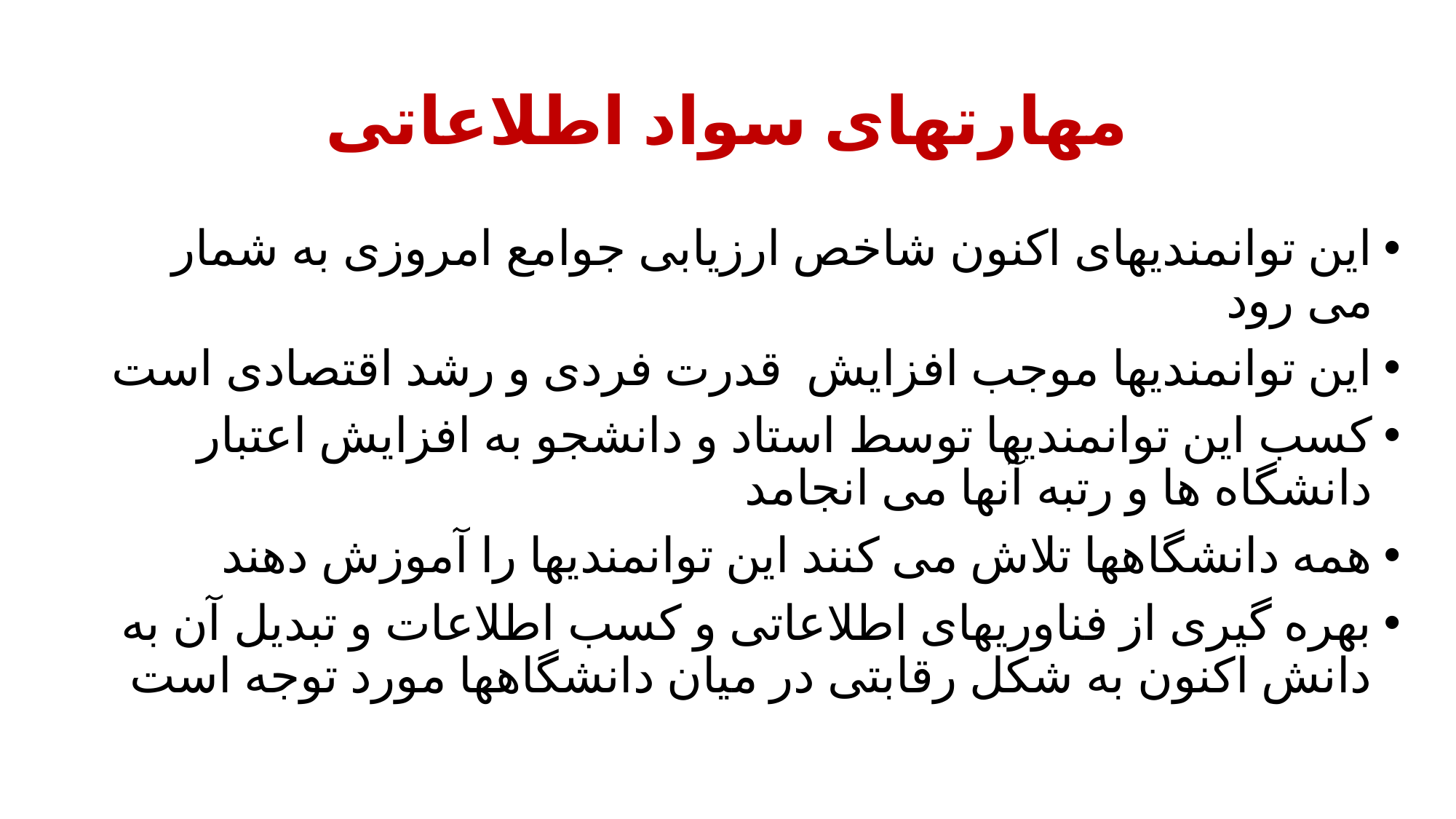

# مهارتهای سواد اطلاعاتی
این توانمندیهای اکنون شاخص ارزیابی جوامع امروزی به شمار می رود
این توانمندیها موجب افزایش  قدرت فردی و رشد اقتصادی است
کسب این توانمندیها توسط استاد و دانشجو به افزایش اعتبار دانشگاه ها و رتبه آنها می انجامد
همه دانشگاهها تلاش می کنند این توانمندیها را آموزش دهند
بهره گیری از فناوریهای اطلاعاتی و کسب اطلاعات و تبدیل آن به دانش اکنون به شکل رقابتی در میان دانشگاهها مورد توجه است